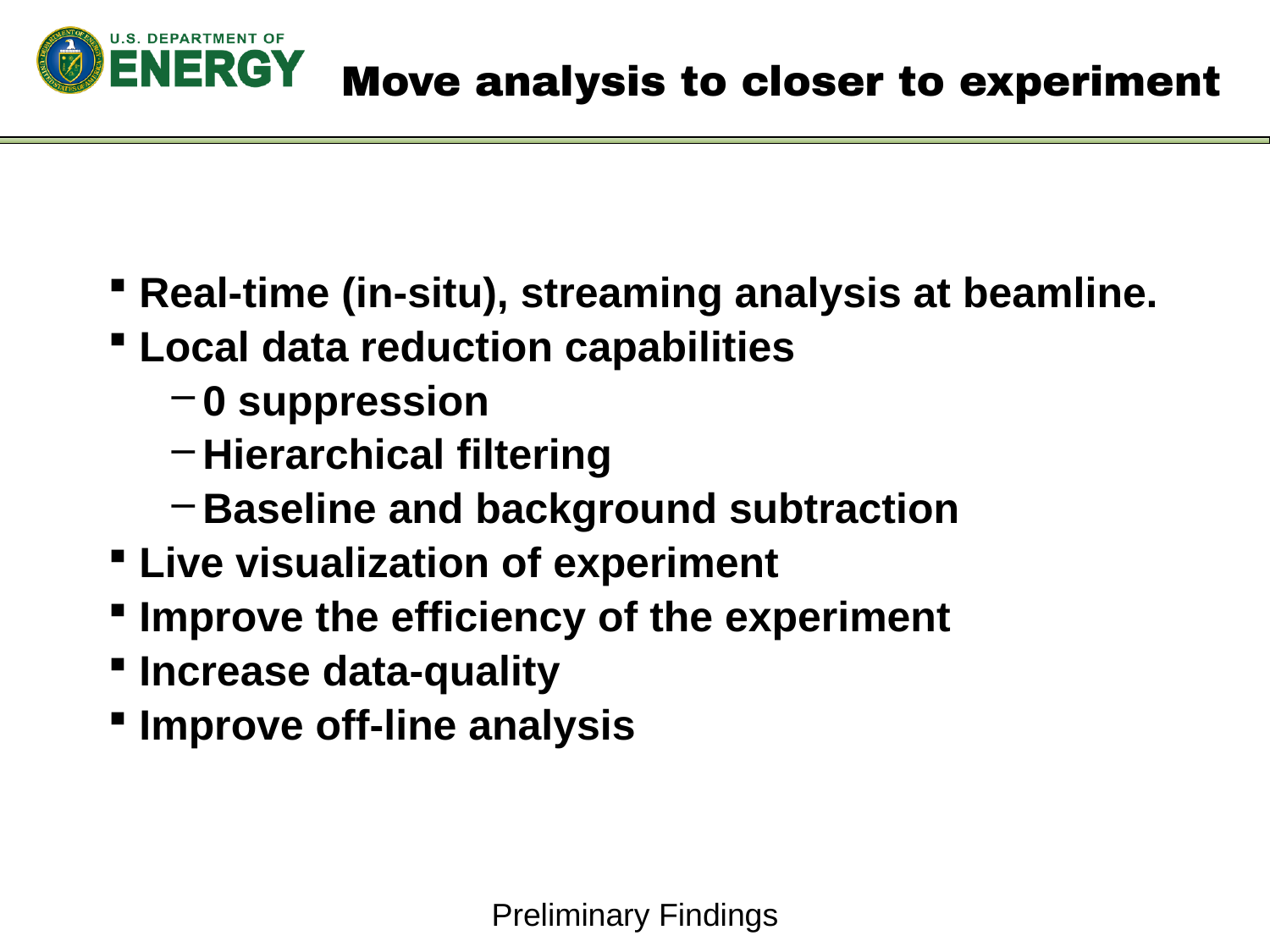

# Move analysis to closer to experiment
Real-time (in-situ), streaming analysis at beamline.
Local data reduction capabilities
0 suppression
Hierarchical filtering
Baseline and background subtraction
Live visualization of experiment
Improve the efficiency of the experiment
Increase data-quality
Improve off-line analysis
Preliminary Findings